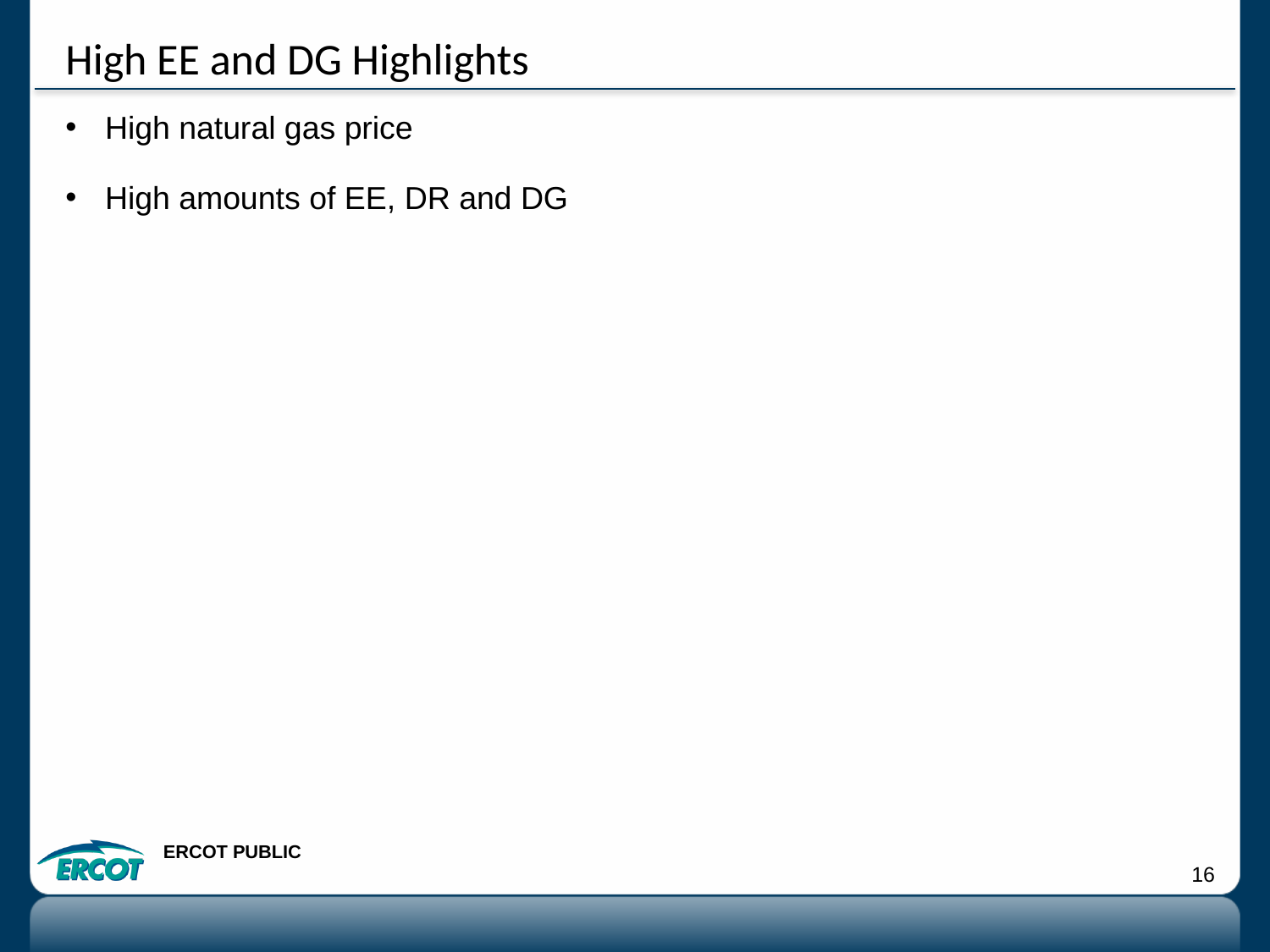

# High EE and DG Highlights
High natural gas price
High amounts of EE, DR and DG